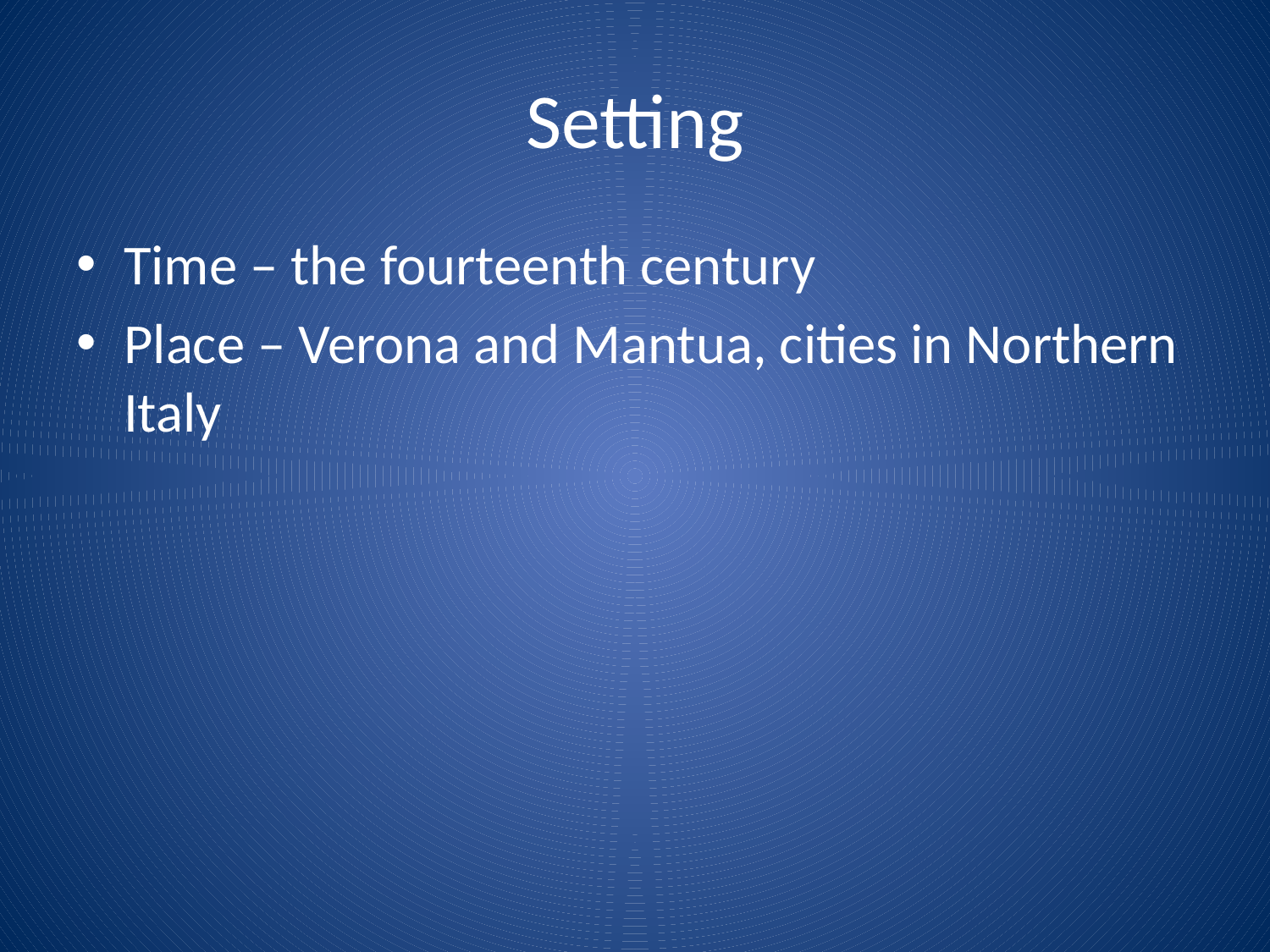

# Setting
Time – the fourteenth century
Place – Verona and Mantua, cities in Northern Italy